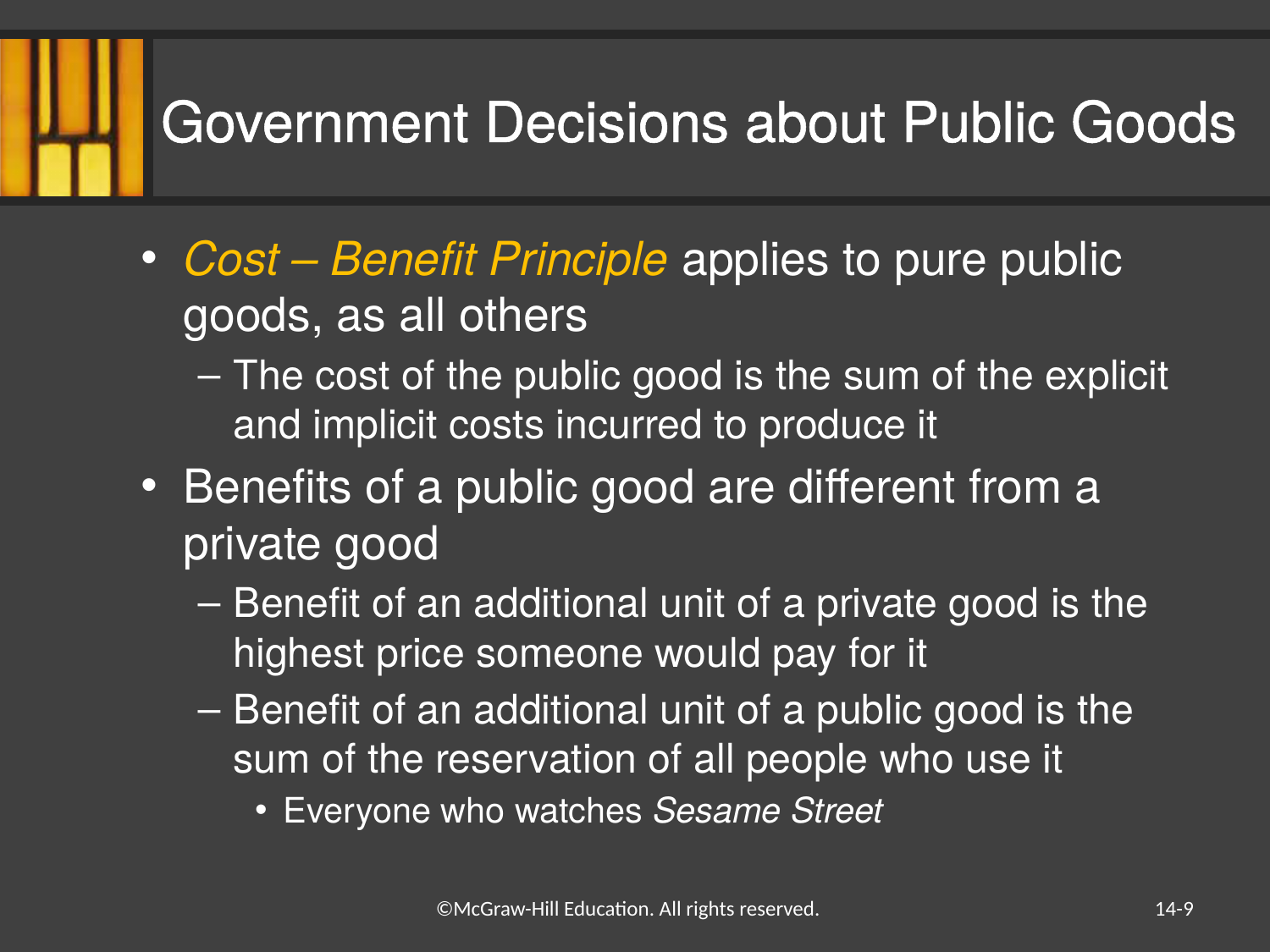

# Government Decisions about Public Goods
Cost – Benefit Principle applies to pure public goods, as all others
The cost of the public good is the sum of the explicit and implicit costs incurred to produce it
Benefits of a public good are different from a private good
Benefit of an additional unit of a private good is the highest price someone would pay for it
Benefit of an additional unit of a public good is the sum of the reservation of all people who use it
Everyone who watches Sesame Street
14-9
©McGraw-Hill Education. All rights reserved.